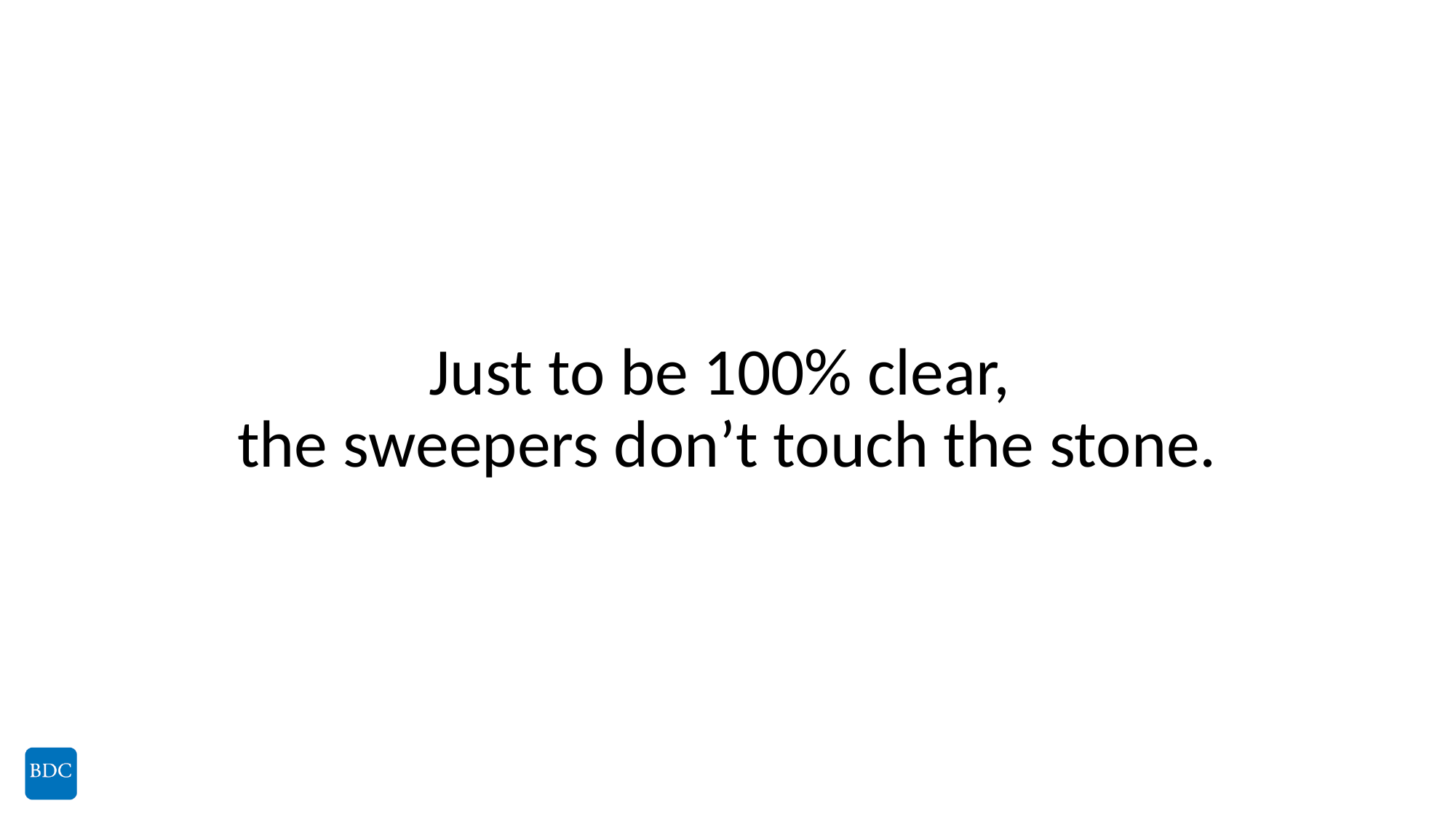

# Just to be 100% clear, the sweepers don’t touch the stone.